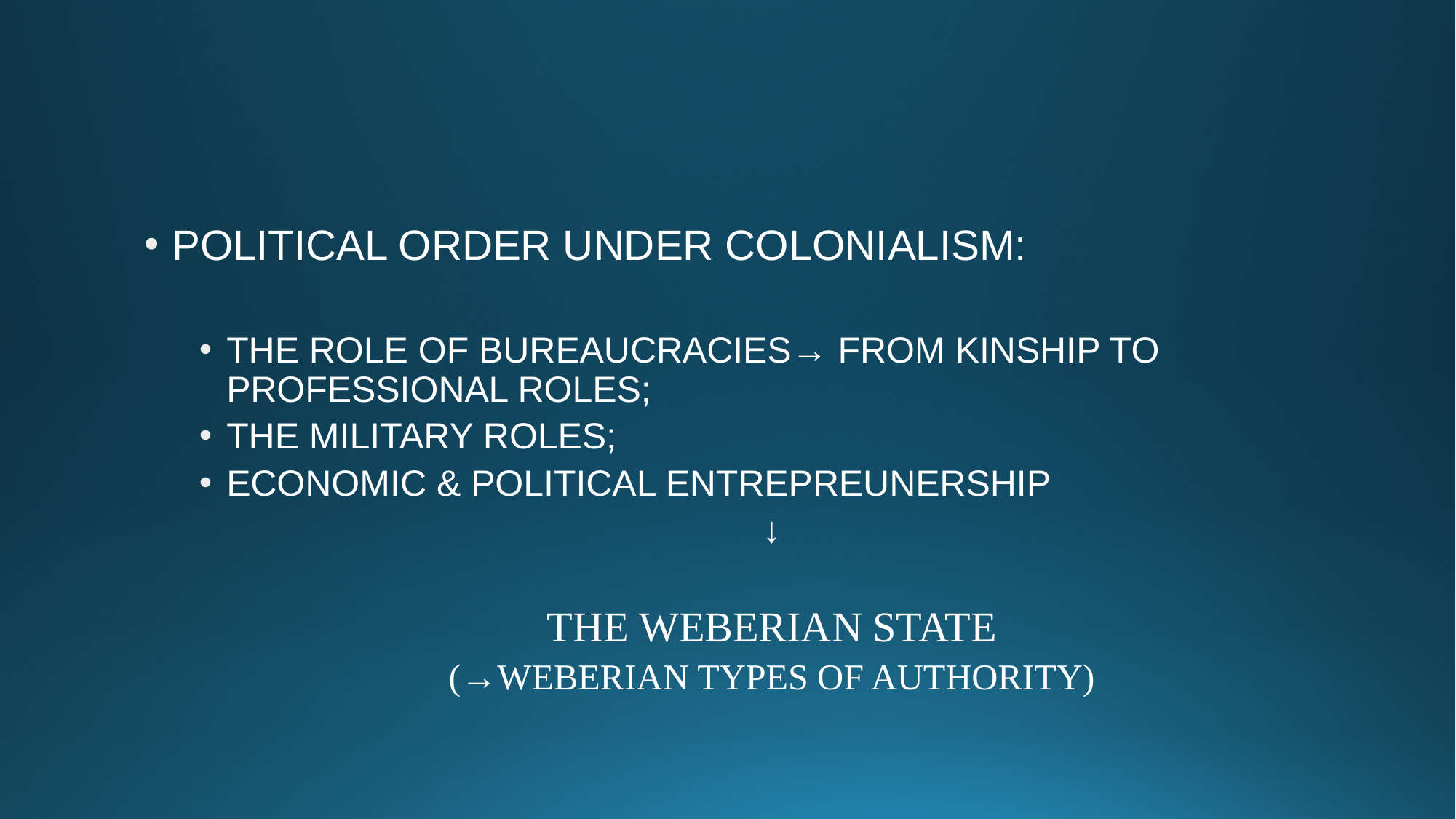

#
POLITICAL ORDER UNDER COLONIALISM:

THE ROLE OF BUREAUCRACIES→ FROM KINSHIP TO PROFESSIONAL ROLES;
THE MILITARY ROLES;
ECONOMIC & POLITICAL ENTREPREUNERSHIP
↓

THE WEBERIAN STATE
(→WEBERIAN TYPES OF AUTHORITY)